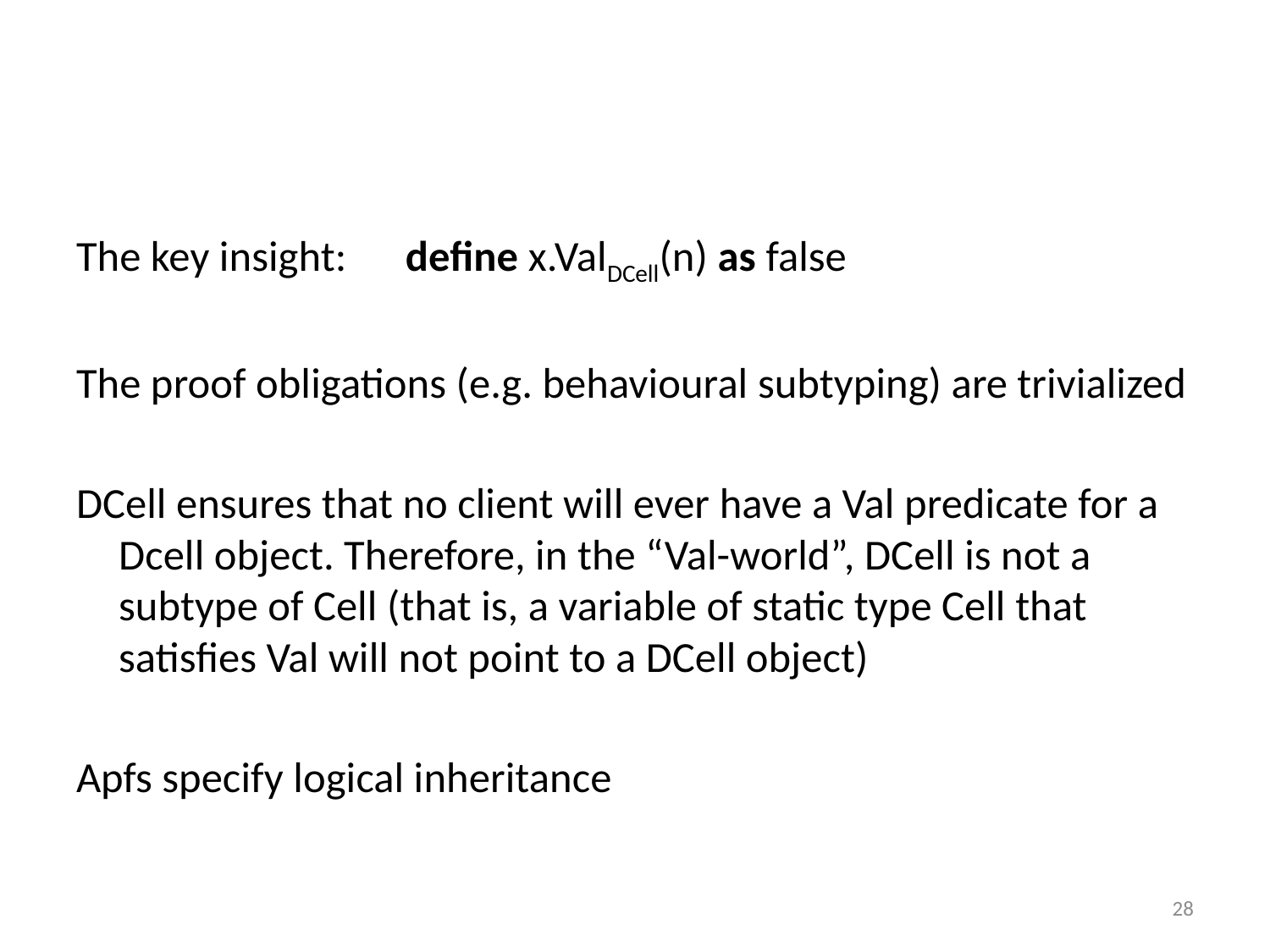

#
The key insight:      define x.ValDCell(n) as false

The proof obligations (e.g. behavioural subtyping) are trivialized

DCell ensures that no client will ever have a Val predicate for a Dcell object. Therefore, in the “Val-world”, DCell is not a subtype of Cell (that is, a variable of static type Cell that satisfies Val will not point to a DCell object)

Apfs specify logical inheritance
28